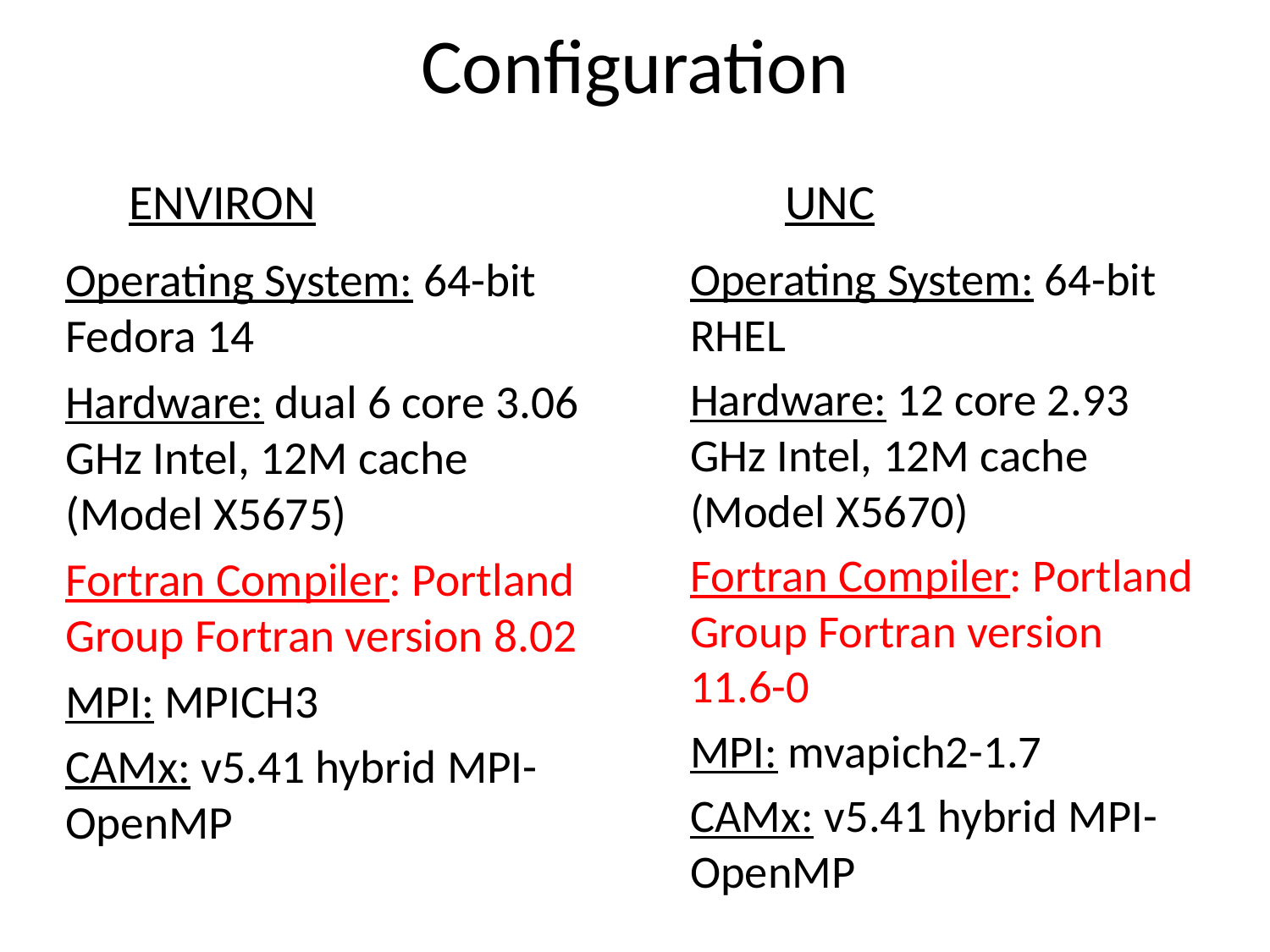

# Configuration
ENVIRON
UNC
Operating System: 64-bit Fedora 14
Hardware: dual 6 core 3.06 GHz Intel, 12M cache (Model X5675)
Fortran Compiler: Portland Group Fortran version 8.02
MPI: MPICH3
CAMx: v5.41 hybrid MPI-OpenMP

Operating System: 64-bit RHEL
Hardware: 12 core 2.93 GHz Intel, 12M cache (Model X5670)
Fortran Compiler: Portland Group Fortran version 11.6-0
MPI: mvapich2-1.7
CAMx: v5.41 hybrid MPI-OpenMP